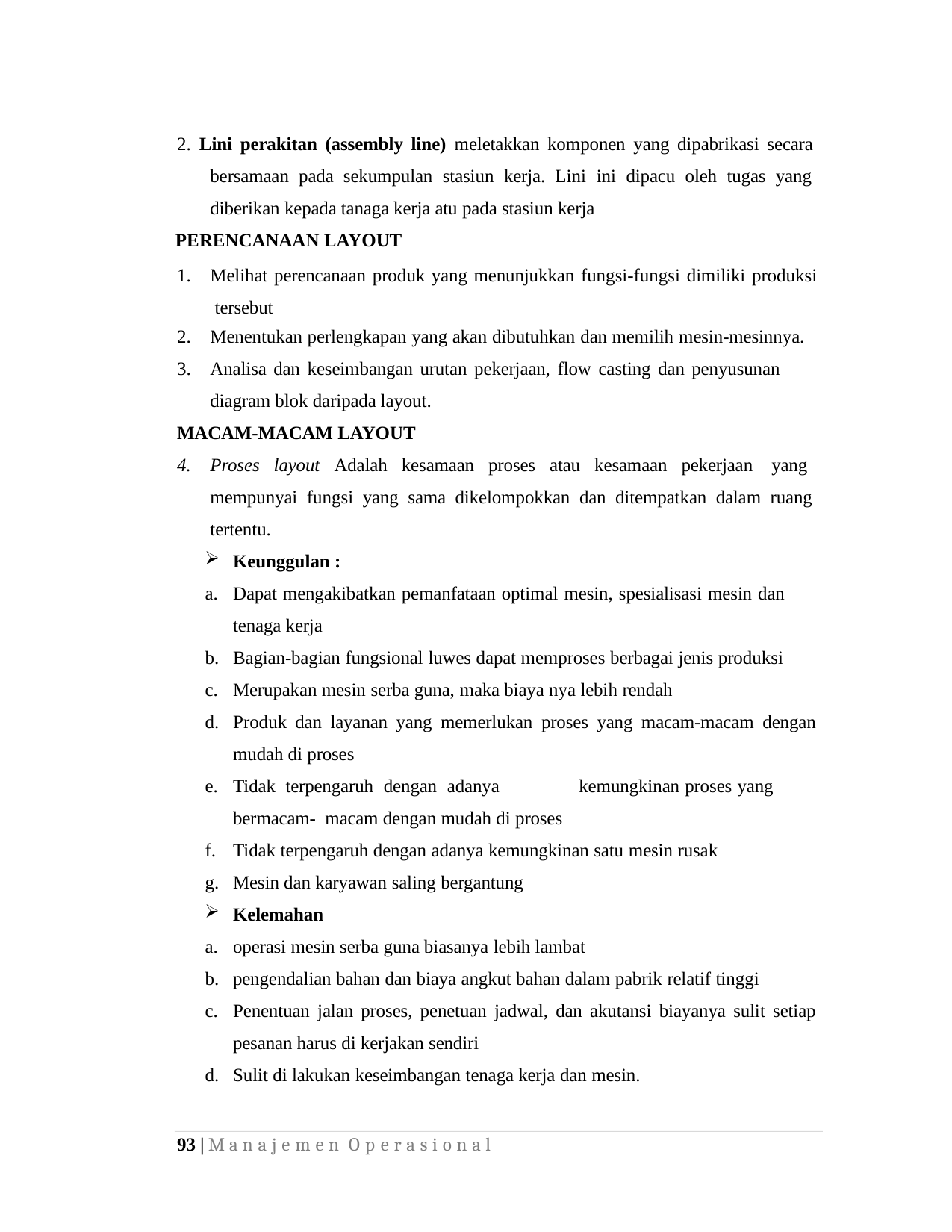

2. Lini perakitan (assembly line) meletakkan komponen yang dipabrikasi secara  bersamaan pada sekumpulan stasiun kerja. Lini ini dipacu oleh tugas yang  diberikan kepada tanaga kerja atu pada stasiun kerja
PERENCANAAN LAYOUT
Melihat perencanaan produk yang menunjukkan fungsi-fungsi dimiliki produksi  tersebut
Menentukan perlengkapan yang akan dibutuhkan dan memilih mesin-mesinnya.
Analisa dan keseimbangan urutan pekerjaan, flow casting dan penyusunan  diagram blok daripada layout.
MACAM-MACAM LAYOUT
Proses layout Adalah kesamaan proses atau kesamaan pekerjaan yang  mempunyai fungsi yang sama dikelompokkan dan ditempatkan dalam ruang  tertentu.
Keunggulan :
Dapat mengakibatkan pemanfataan optimal mesin, spesialisasi mesin dan  tenaga kerja
Bagian-bagian fungsional luwes dapat memproses berbagai jenis produksi
Merupakan mesin serba guna, maka biaya nya lebih rendah
Produk dan layanan yang memerlukan proses yang macam-macam dengan  mudah di proses
Tidak terpengaruh dengan adanya	kemungkinan proses yang bermacam-  macam dengan mudah di proses
Tidak terpengaruh dengan adanya kemungkinan satu mesin rusak
Mesin dan karyawan saling bergantung
Kelemahan
operasi mesin serba guna biasanya lebih lambat
pengendalian bahan dan biaya angkut bahan dalam pabrik relatif tinggi
Penentuan jalan proses, penetuan jadwal, dan akutansi biayanya sulit setiap  pesanan harus di kerjakan sendiri
Sulit di lakukan keseimbangan tenaga kerja dan mesin.
93 | M a n a j e m e n O p e r a s i o n a l